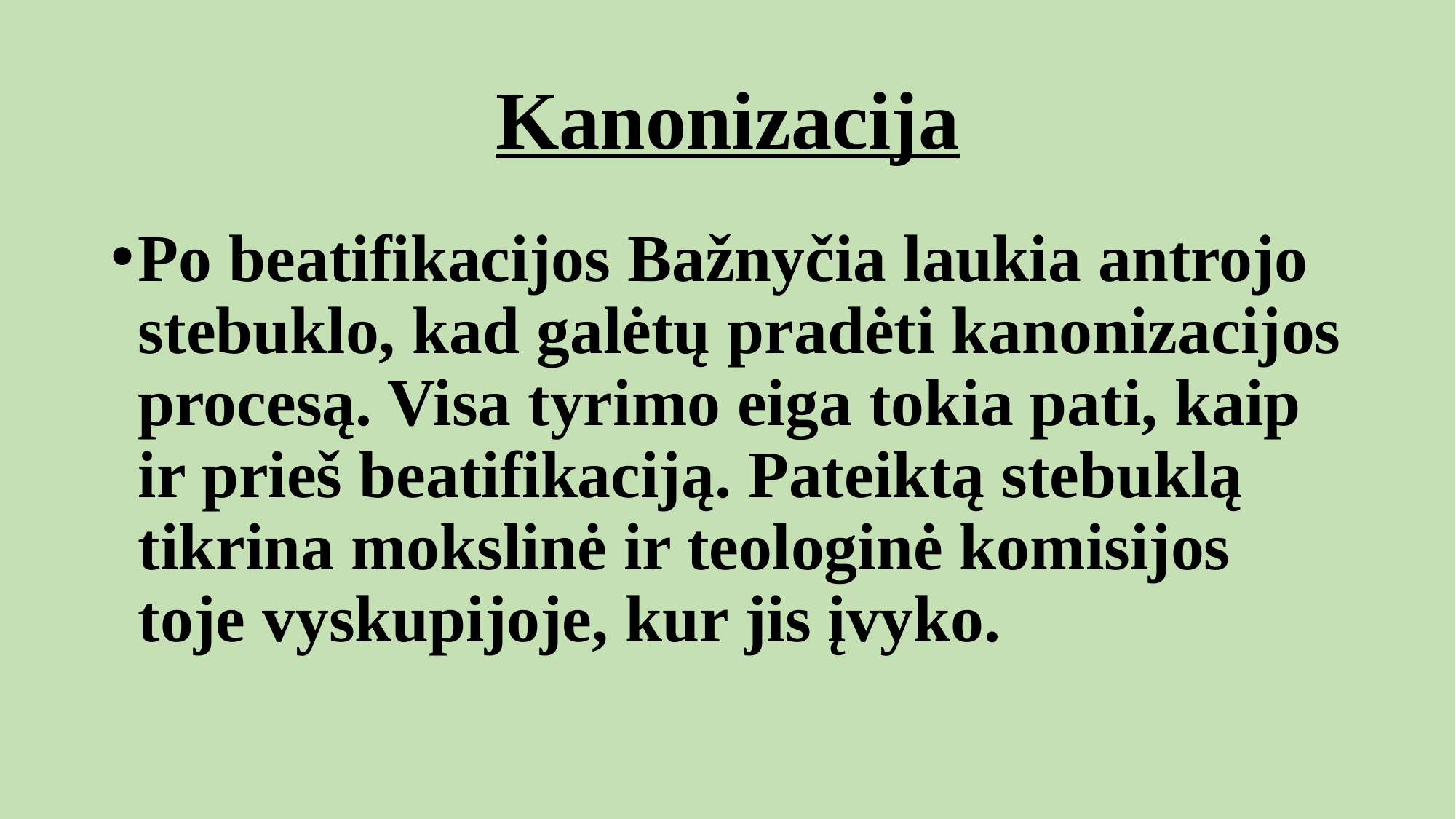

# Kanonizacija
Po beatifikacijos Bažnyčia laukia antrojo stebuklo, kad galėtų pradėti kanonizacijos procesą. Visa tyrimo eiga tokia pati, kaip ir prieš beatifikaciją. Pateiktą stebuklą tikrina mokslinė ir teologinė komisijos toje vyskupijoje, kur jis įvyko.